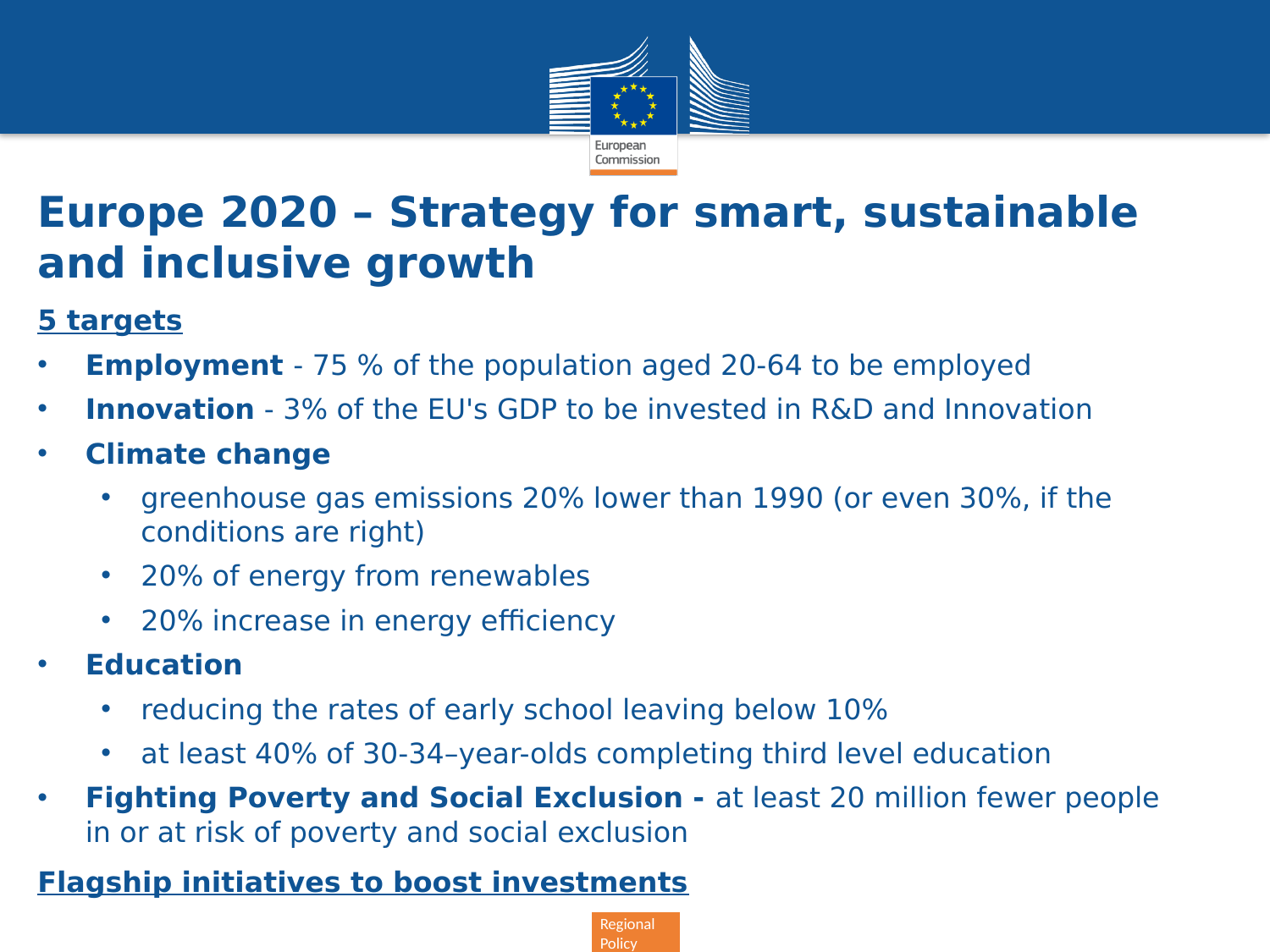

# Europe 2020 – Strategy for smart, sustainable and inclusive growth
5 targets
Employment - 75 % of the population aged 20-64 to be employed
Innovation - 3% of the EU's GDP to be invested in R&D and Innovation
Climate change
greenhouse gas emissions 20% lower than 1990 (or even 30%, if the conditions are right)
20% of energy from renewables
20% increase in energy efficiency
Education
reducing the rates of early school leaving below 10%
at least 40% of 30-34–year-olds completing third level education
Fighting Poverty and Social Exclusion - at least 20 million fewer people in or at risk of poverty and social exclusion
Flagship initiatives to boost investments